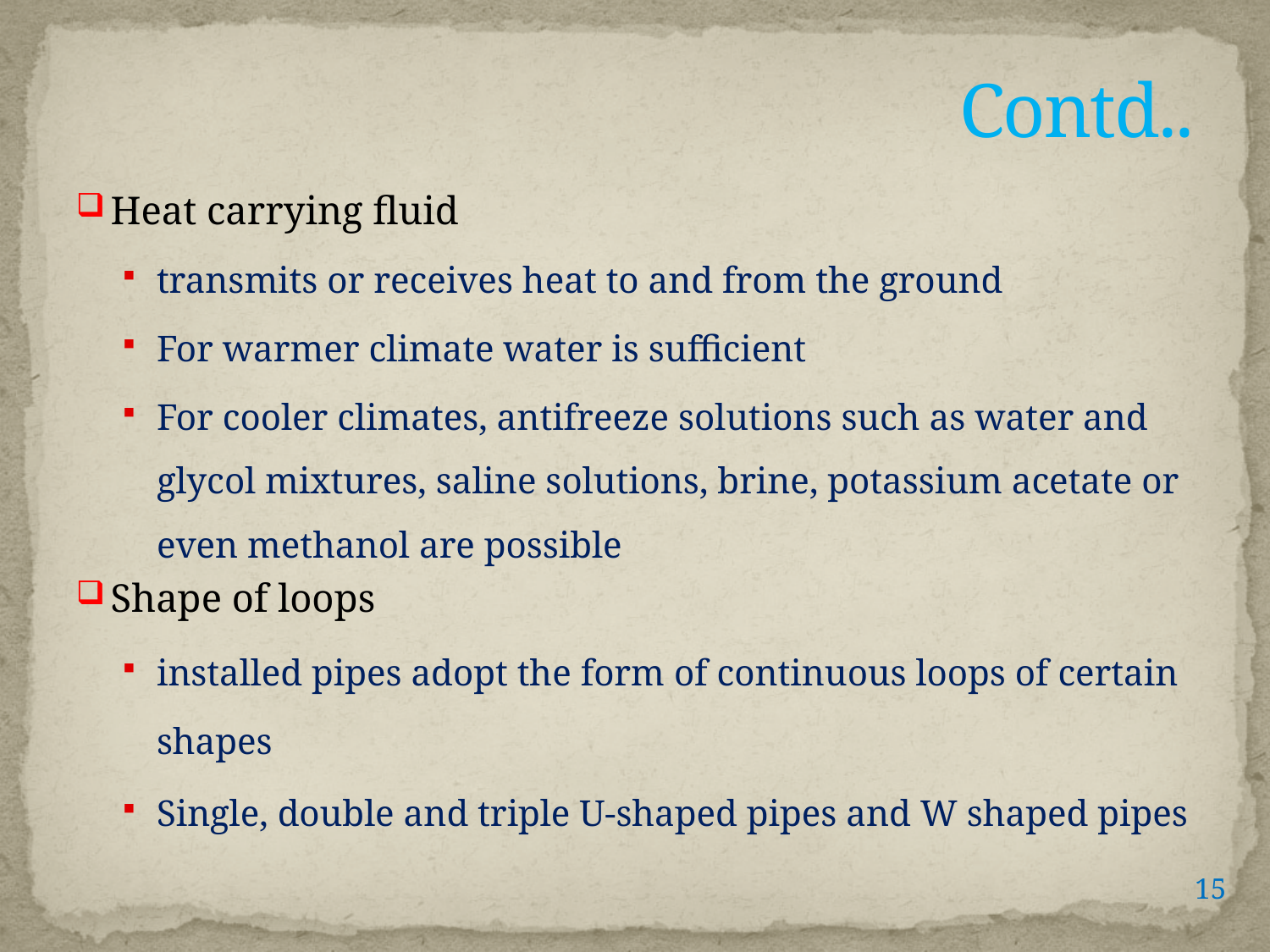

# Contd..
Heat carrying fluid
transmits or receives heat to and from the ground
For warmer climate water is sufficient
For cooler climates, antifreeze solutions such as water and glycol mixtures, saline solutions, brine, potassium acetate or even methanol are possible
Shape of loops
installed pipes adopt the form of continuous loops of certain shapes
Single, double and triple U-shaped pipes and W shaped pipes

15